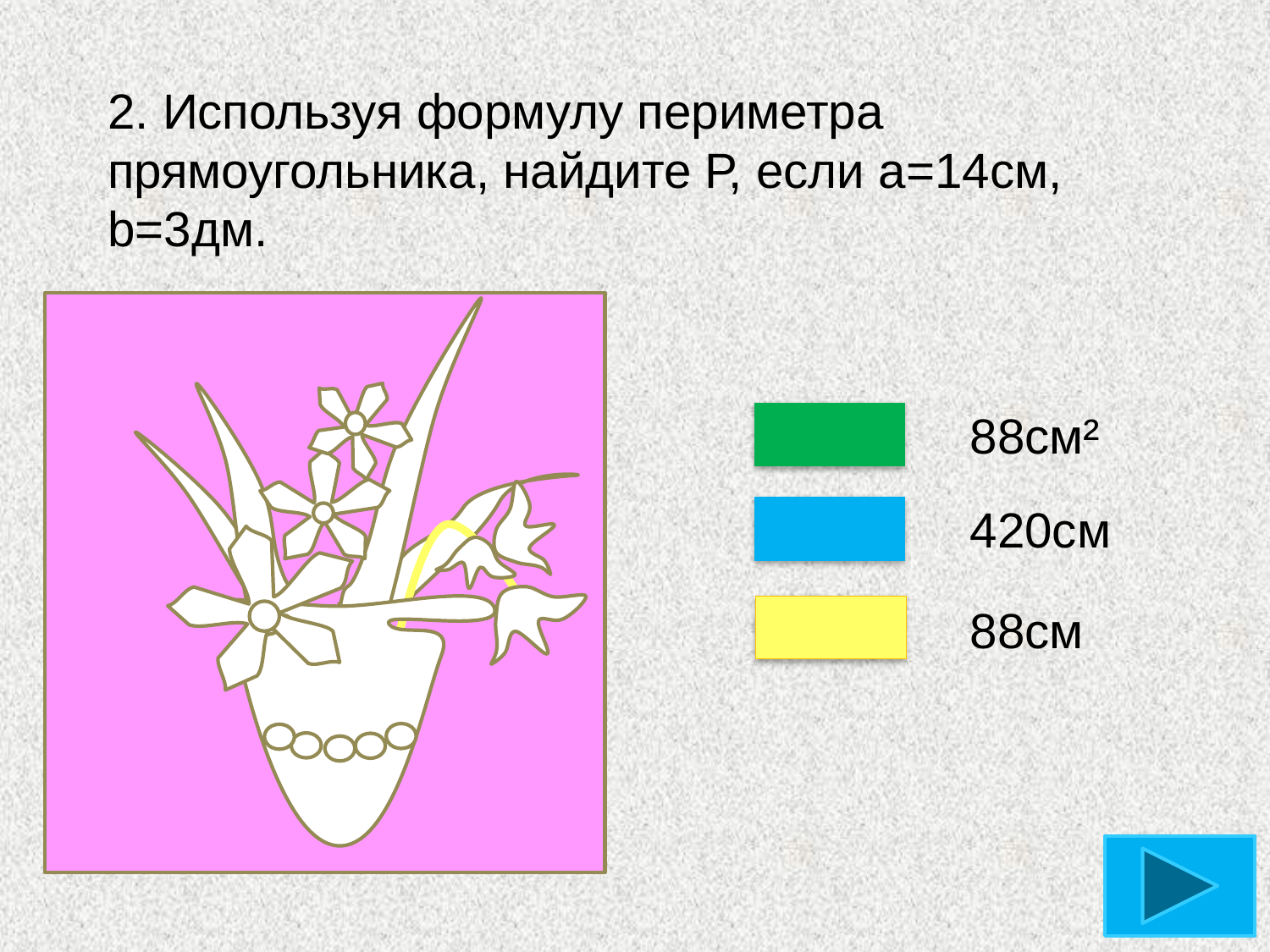

# 2. Используя формулу периметра прямоугольника, найдите Р, если a=14см, b=3дм.

88см²

420см

88см